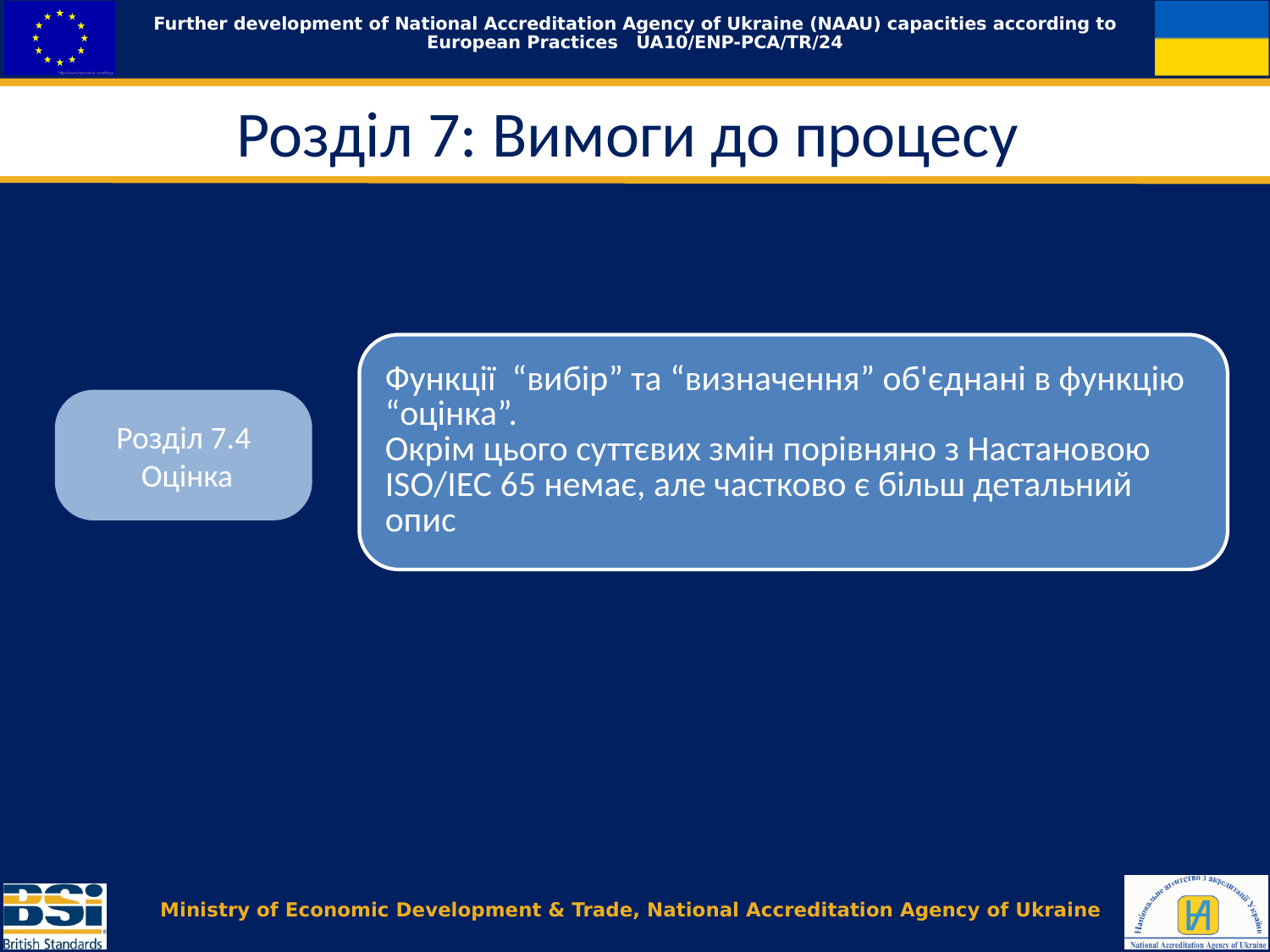

# Розділ 7: Вимоги до процесу
Функції  “вибір” та “визначення” об'єднані в функцію “оцінка”.
Окрім цього суттєвих змін порівняно з Настановою  ISO/IEC 65 немає, але частково є більш детальний опис
Розділ 7.4
 Оцінка